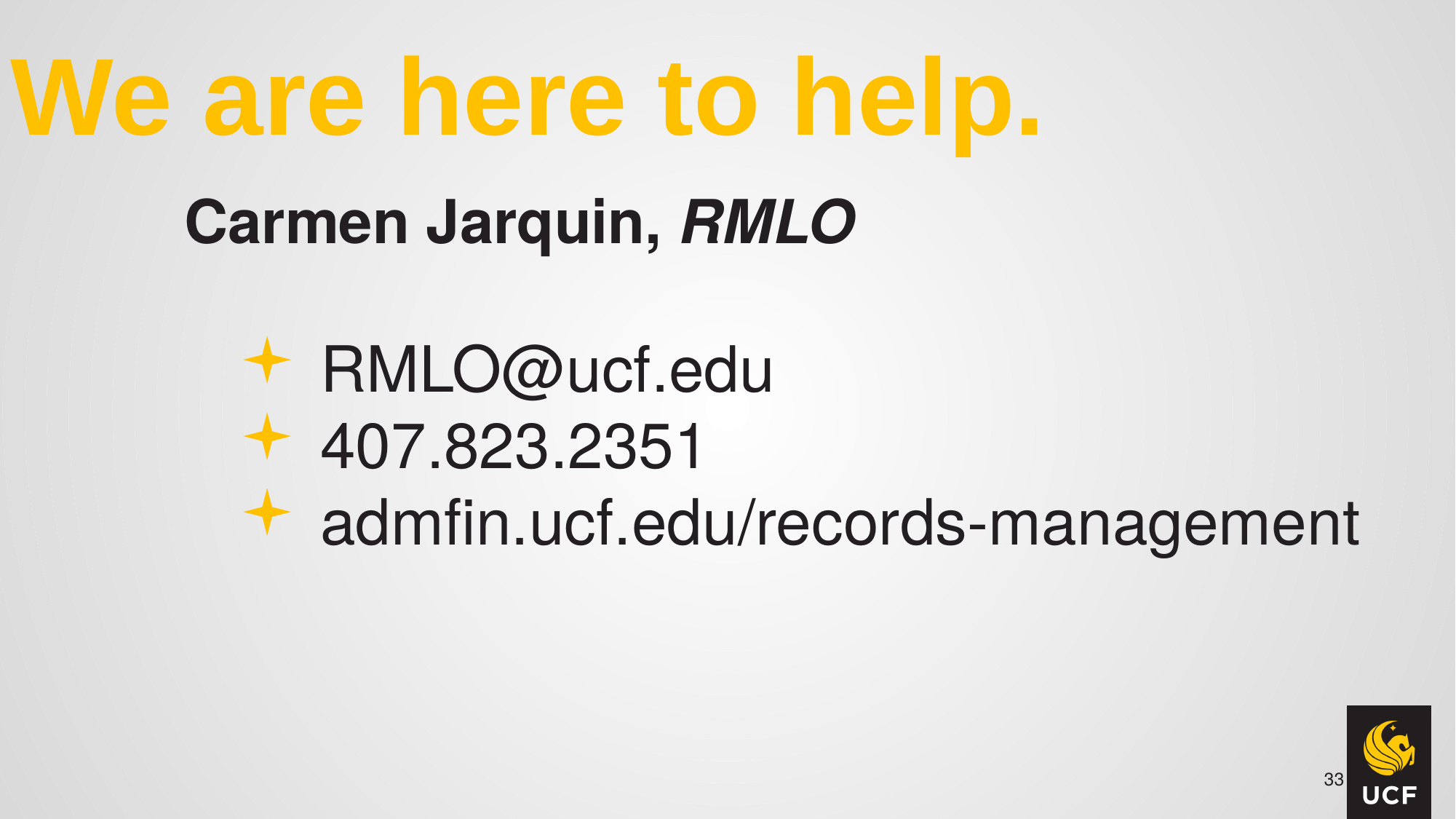

We are here to help.
Carmen Jarquin, RMLO

 RMLO@ucf.edu
 407.823.2351
 admfin.ucf.edu/records-management
33